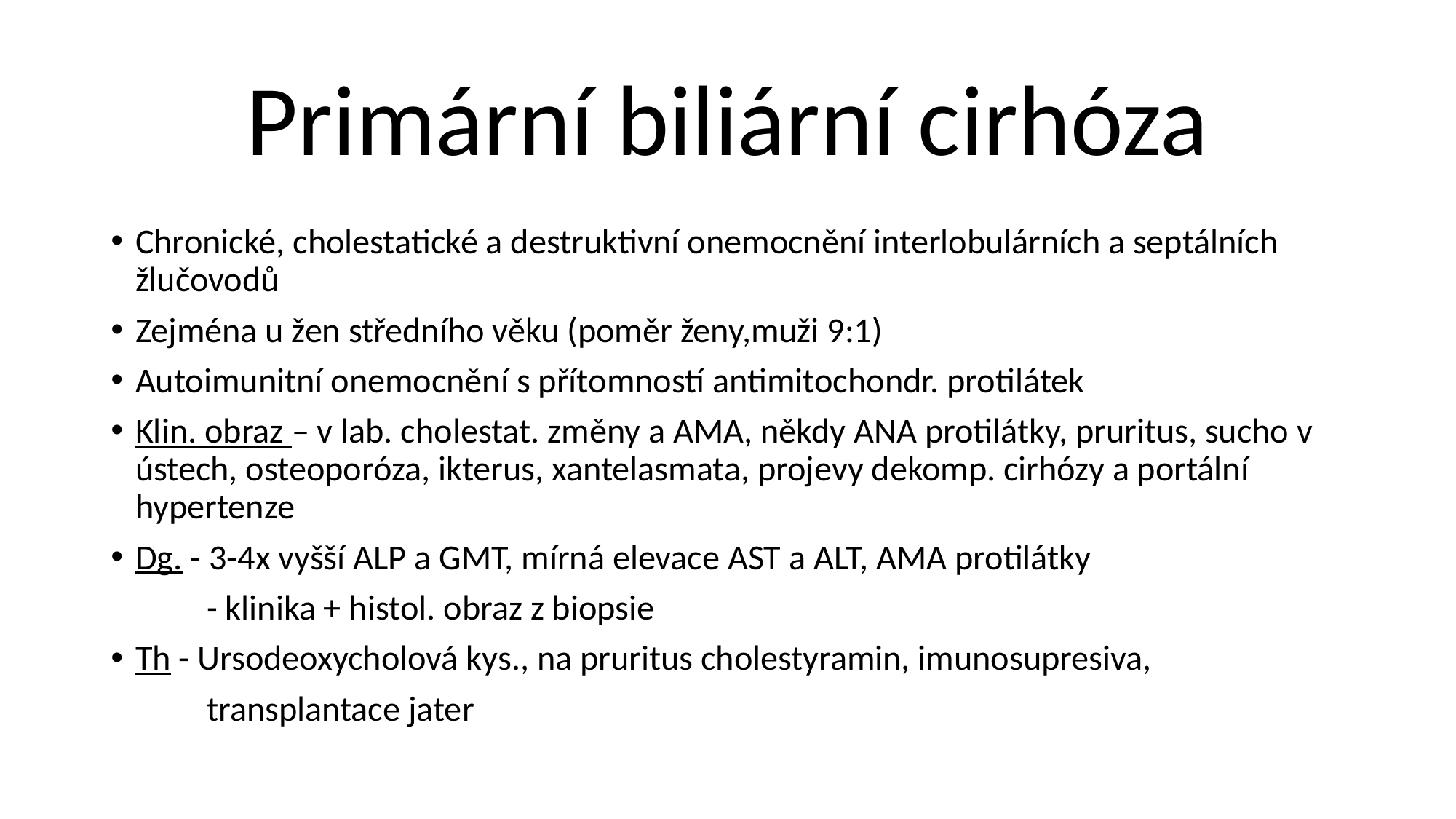

# Primární biliární cirhóza
Chronické, cholestatické a destruktivní onemocnění interlobulárních a septálních žlučovodů
Zejména u žen středního věku (poměr ženy,muži 9:1)
Autoimunitní onemocnění s přítomností antimitochondr. protilátek
Klin. obraz – v lab. cholestat. změny a AMA, někdy ANA protilátky, pruritus, sucho v ústech, osteoporóza, ikterus, xantelasmata, projevy dekomp. cirhózy a portální hypertenze
Dg. - 3-4x vyšší ALP a GMT, mírná elevace AST a ALT, AMA protilátky
            - klinika + histol. obraz z biopsie
Th - Ursodeoxycholová kys., na pruritus cholestyramin, imunosupresiva,
            transplantace jater